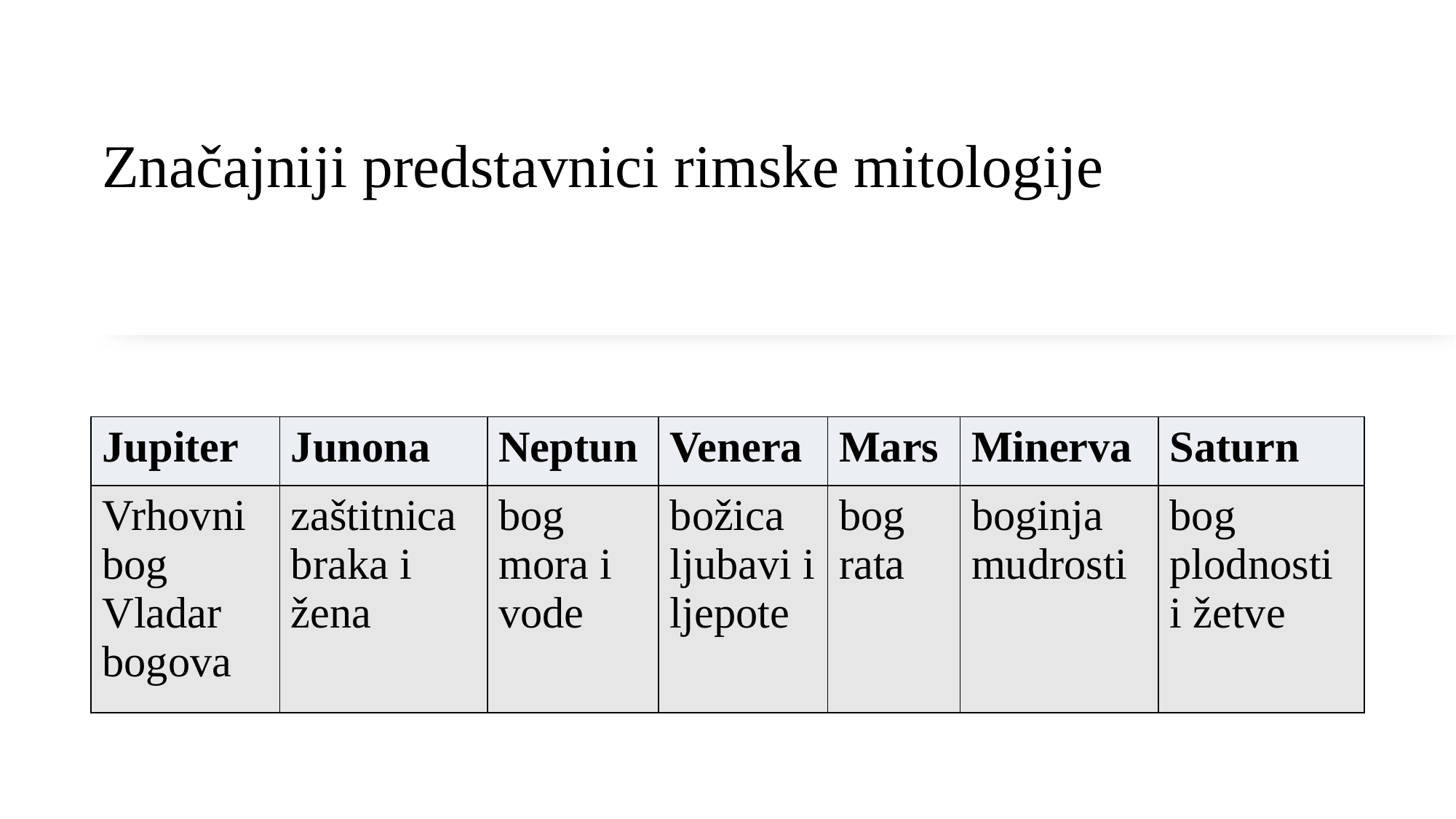

# Značajniji predstavnici rimske mitologije

| Jupiter | Junona | Neptun | Venera | Mars | Minerva | Saturn |
| --- | --- | --- | --- | --- | --- | --- |
| Vrhovni bog Vladar bogova | zaštitnica braka i žena | bog mora i vode | božica ljubavi i ljepote | bog rata | boginja mudrosti | bog plodnosti i žetve |